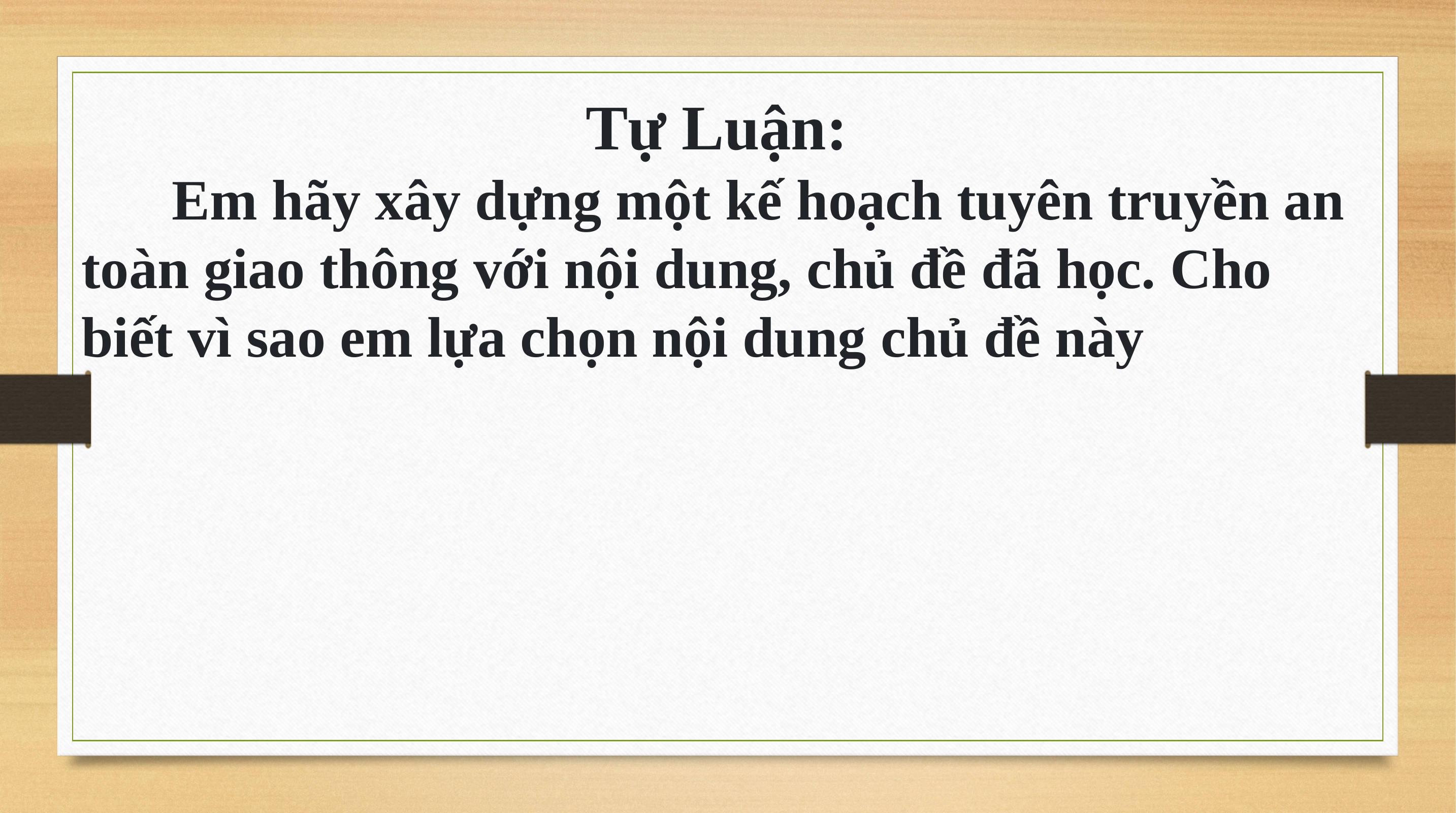

Tự Luận:
	 Em hãy xây dựng một kế hoạch tuyên truyền an toàn giao thông với nội dung, chủ đề đã học. Cho biết vì sao em lựa chọn nội dung chủ đề này